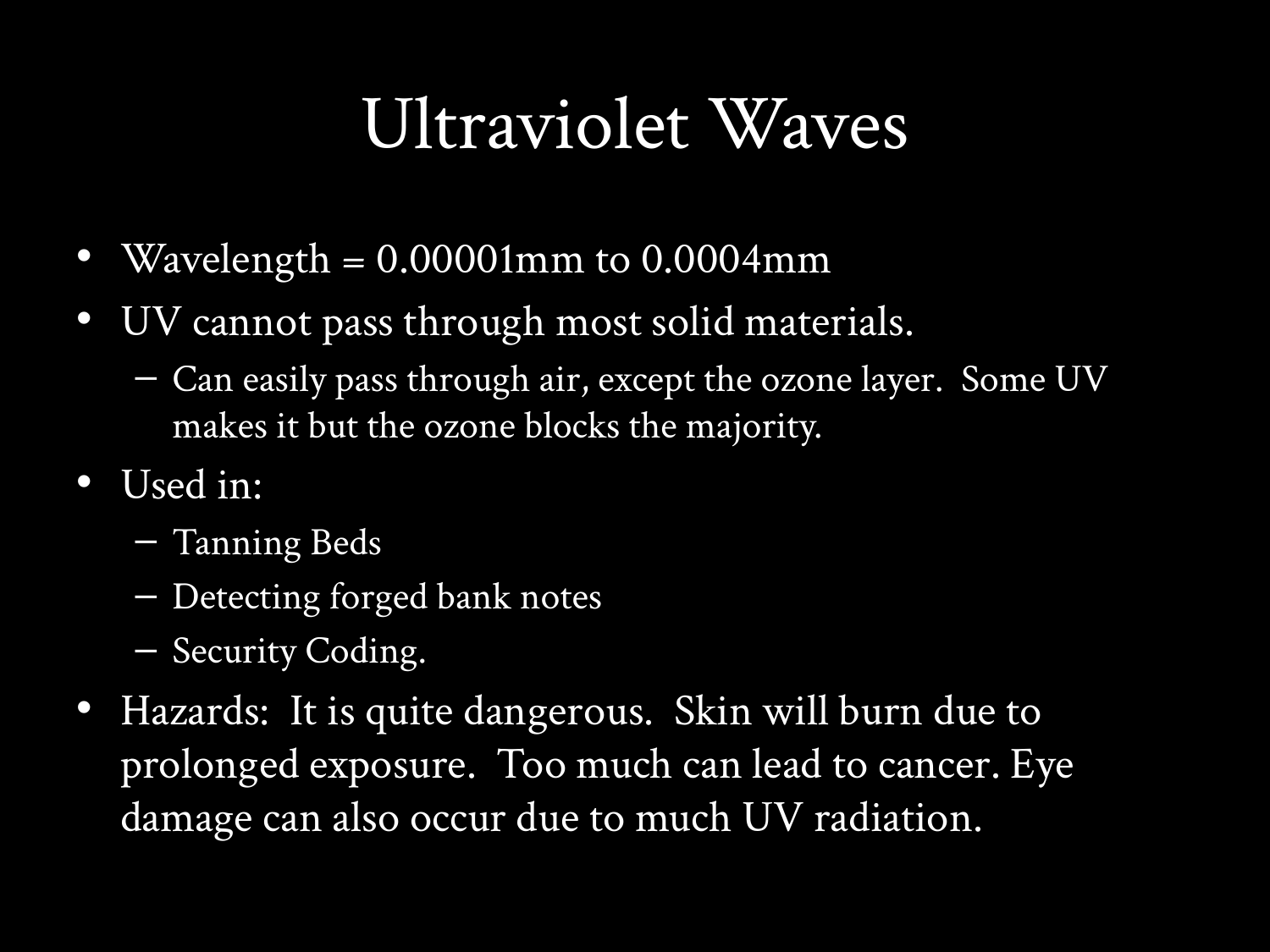

# Ultraviolet Waves
Wavelength = 0.00001mm to 0.0004mm
UV cannot pass through most solid materials.
Can easily pass through air, except the ozone layer.  Some UV makes it but the ozone blocks the majority.
Used in:
Tanning Beds
Detecting forged bank notes
Security Coding.
Hazards:  It is quite dangerous.  Skin will burn due to prolonged exposure.  Too much can lead to cancer. Eye damage can also occur due to much UV radiation.